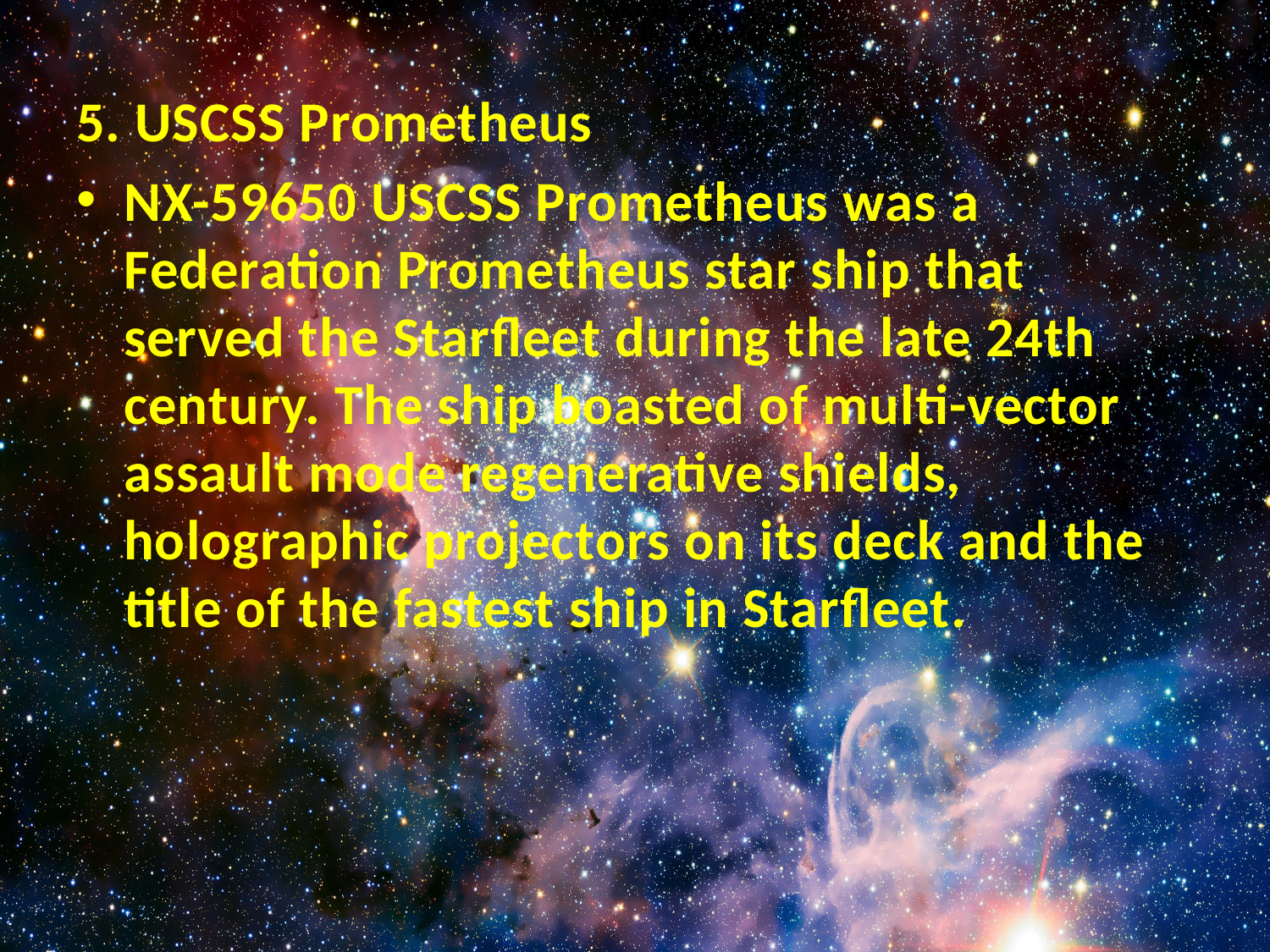

5. USCSS Prometheus
NX-59650 USCSS Prometheus was a Federation Prometheus star ship that served the Starfleet during the late 24th century. The ship boasted of multi-vector assault mode regenerative shields, holographic projectors on its deck and the title of the fastest ship in Starfleet.